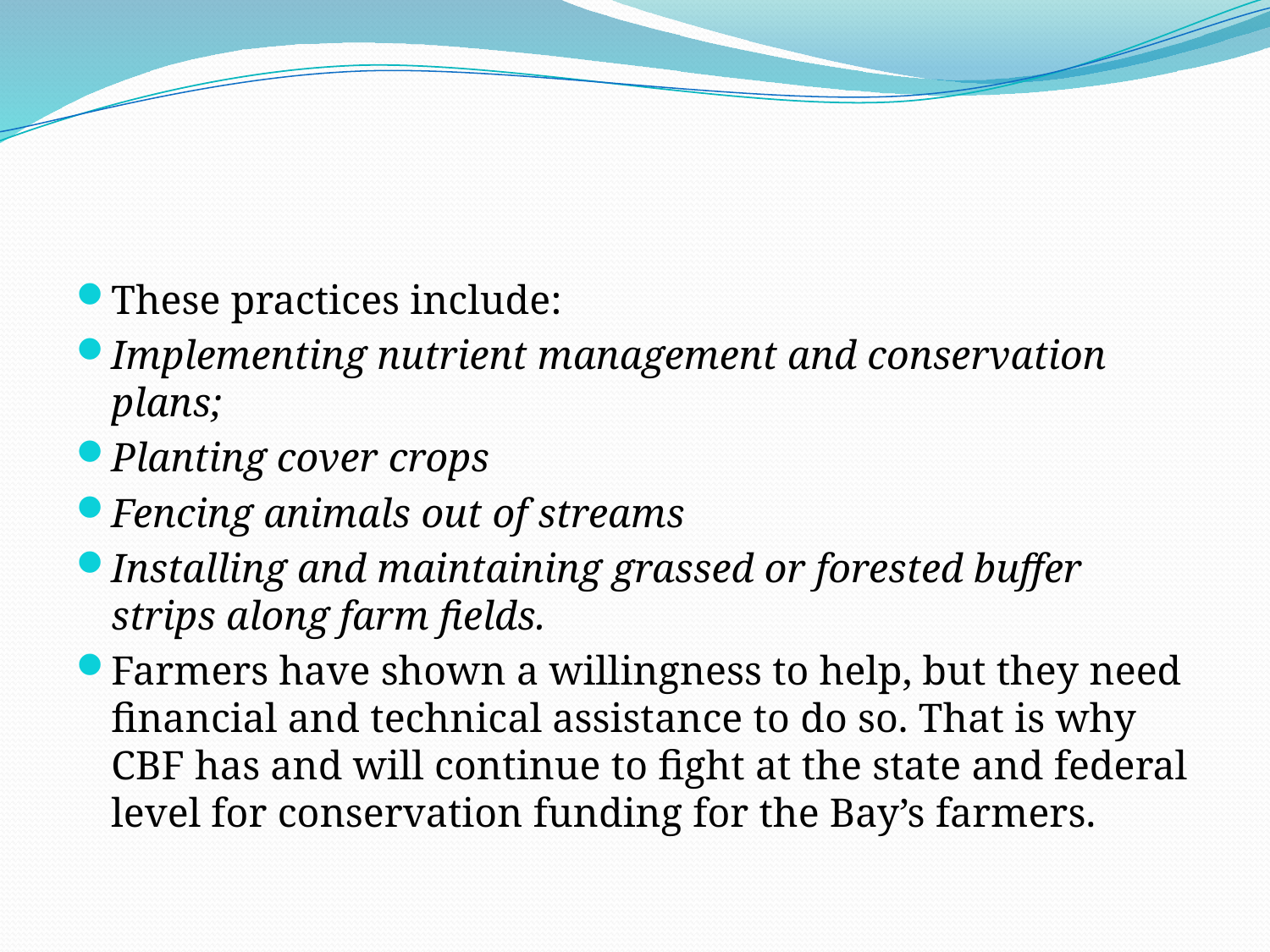

#
These practices include:
Implementing nutrient management and conservation plans;
Planting cover crops
Fencing animals out of streams
Installing and maintaining grassed or forested buffer strips along farm fields.
Farmers have shown a willingness to help, but they need financial and technical assistance to do so. That is why CBF has and will continue to fight at the state and federal level for conservation funding for the Bay’s farmers.